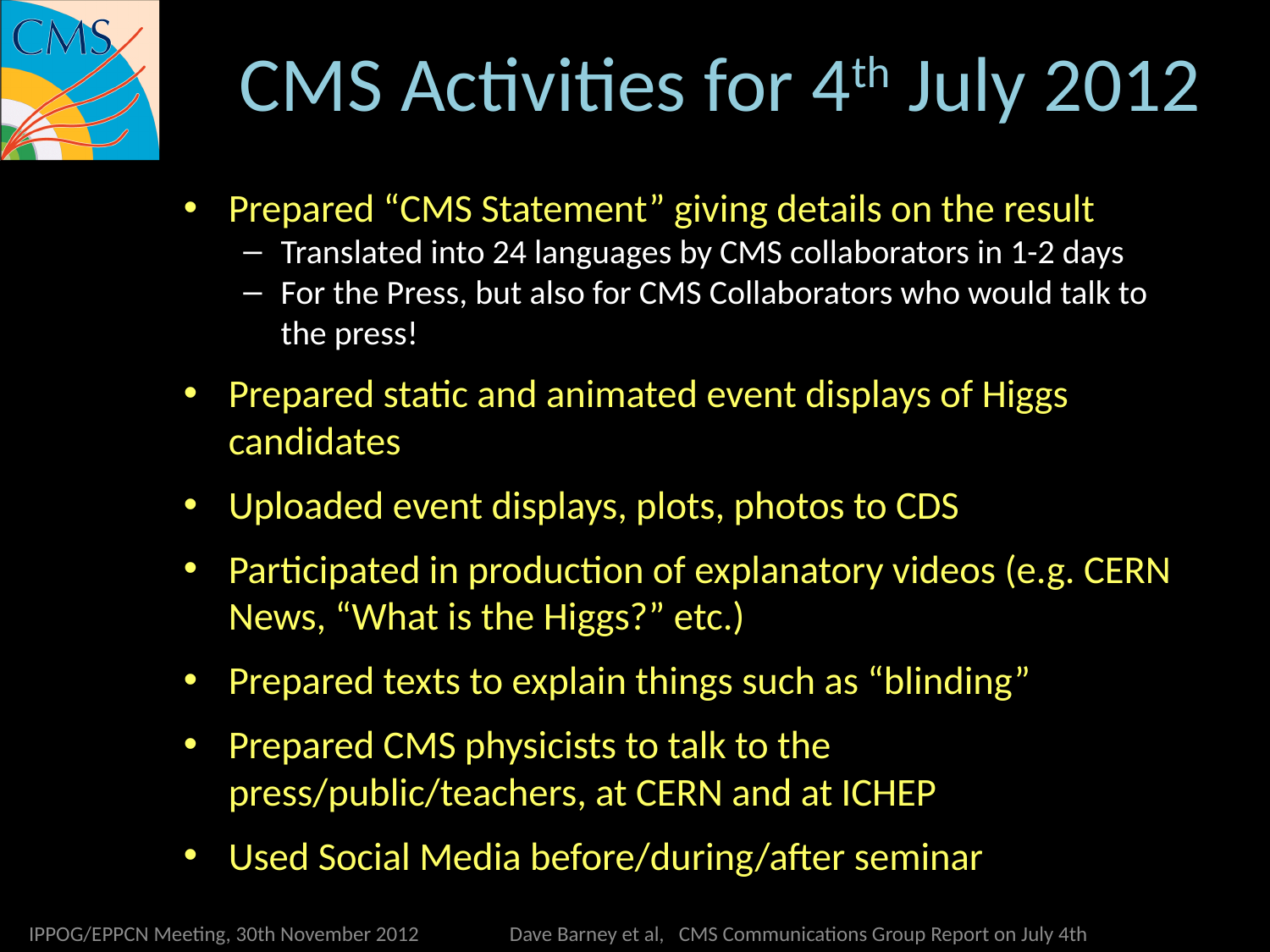

# CMS Activities for 4th July 2012
Prepared “CMS Statement” giving details on the result
Translated into 24 languages by CMS collaborators in 1-2 days
For the Press, but also for CMS Collaborators who would talk to the press!
Prepared static and animated event displays of Higgs candidates
Uploaded event displays, plots, photos to CDS
Participated in production of explanatory videos (e.g. CERN News, “What is the Higgs?” etc.)
Prepared texts to explain things such as “blinding”
Prepared CMS physicists to talk to the press/public/teachers, at CERN and at ICHEP
Used Social Media before/during/after seminar
IPPOG/EPPCN Meeting, 30th November 2012
Dave Barney et al,   CMS Communications Group Report on July 4th